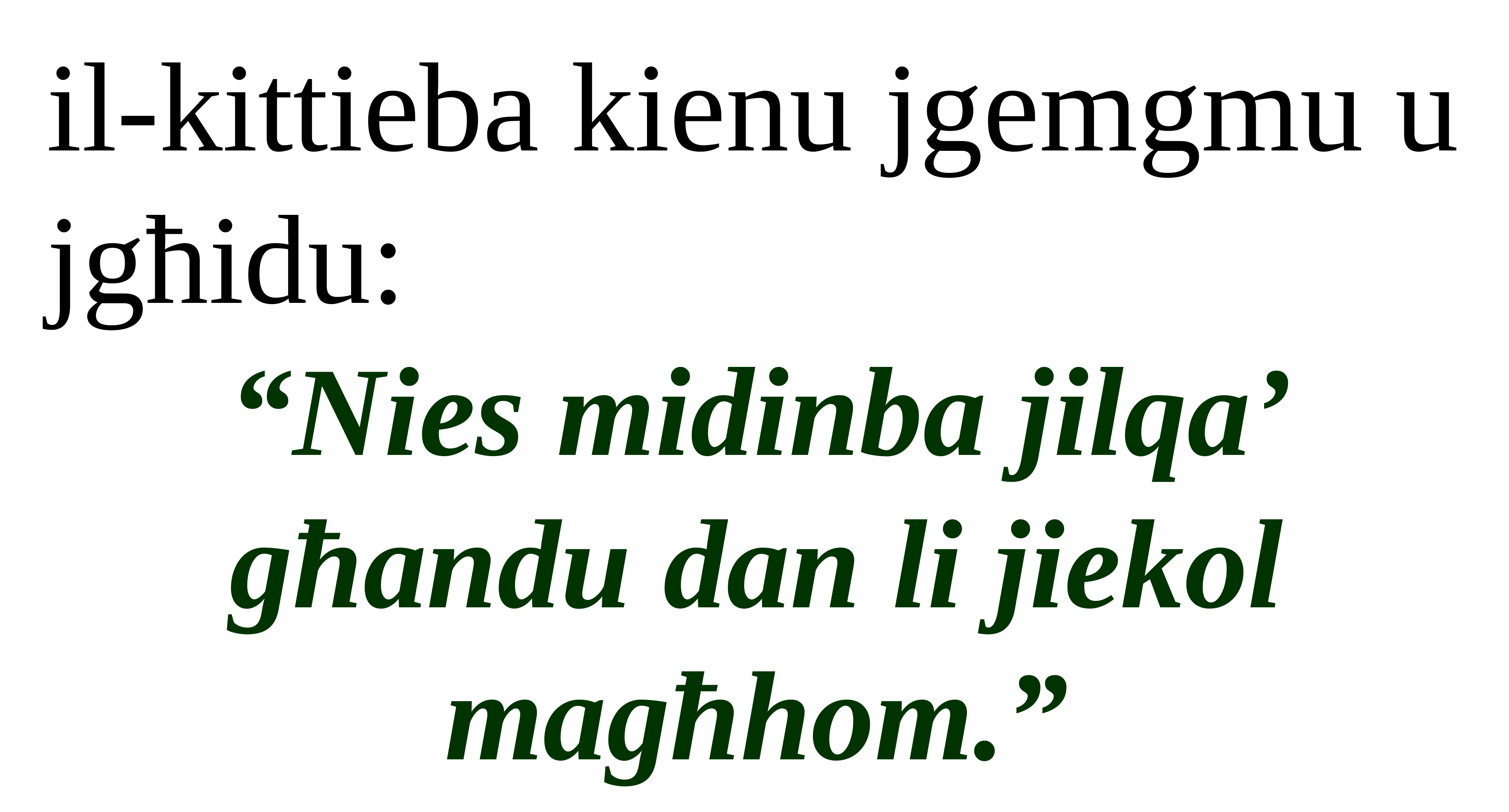

il-kittieba kienu jgemgmu u jgħidu:
“Nies midinba jilqa’ għandu dan li jiekol magħhom.”